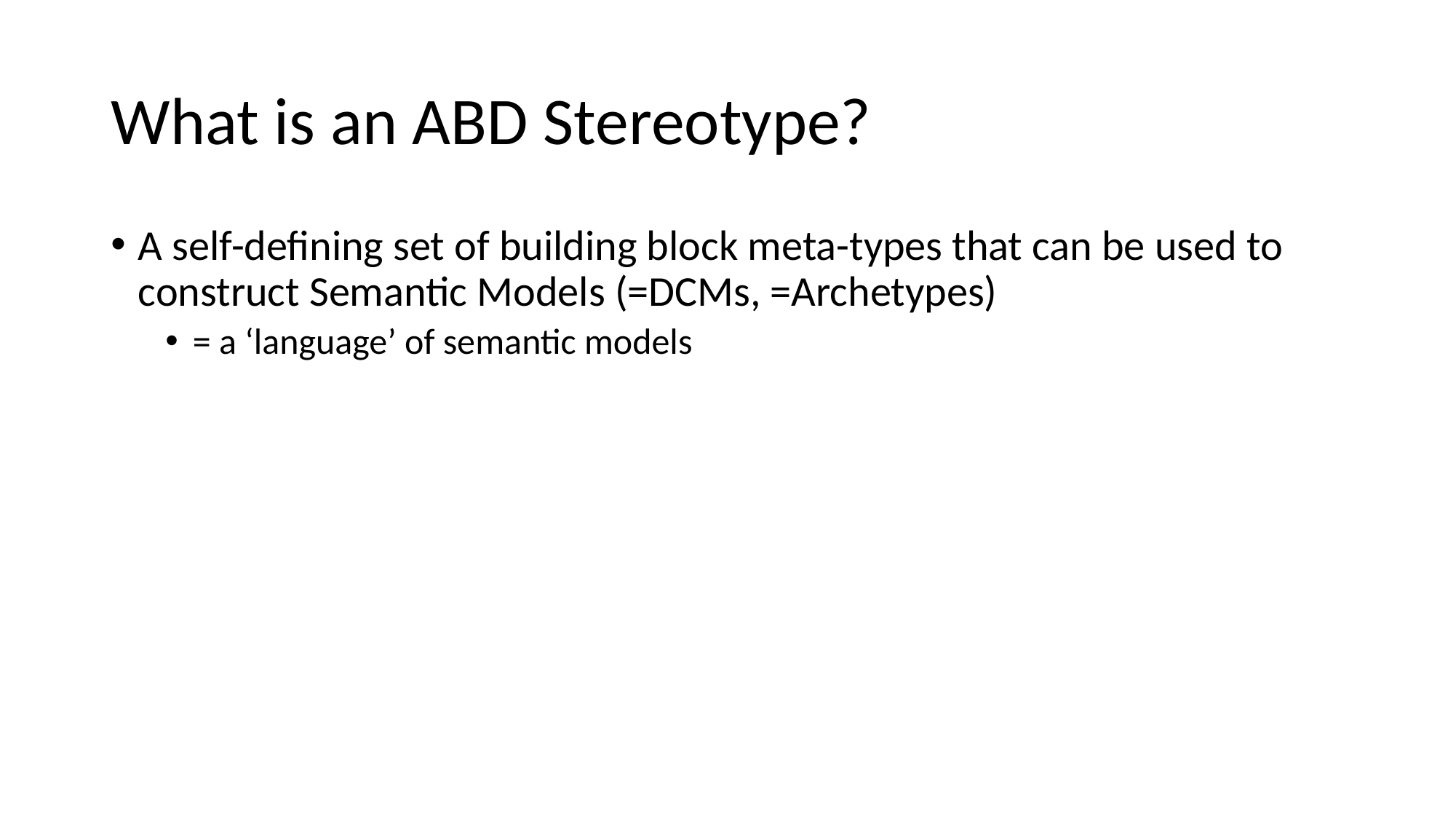

# What is an ABD Stereotype?
A self-defining set of building block meta-types that can be used to construct Semantic Models (=DCMs, =Archetypes)
= a ‘language’ of semantic models